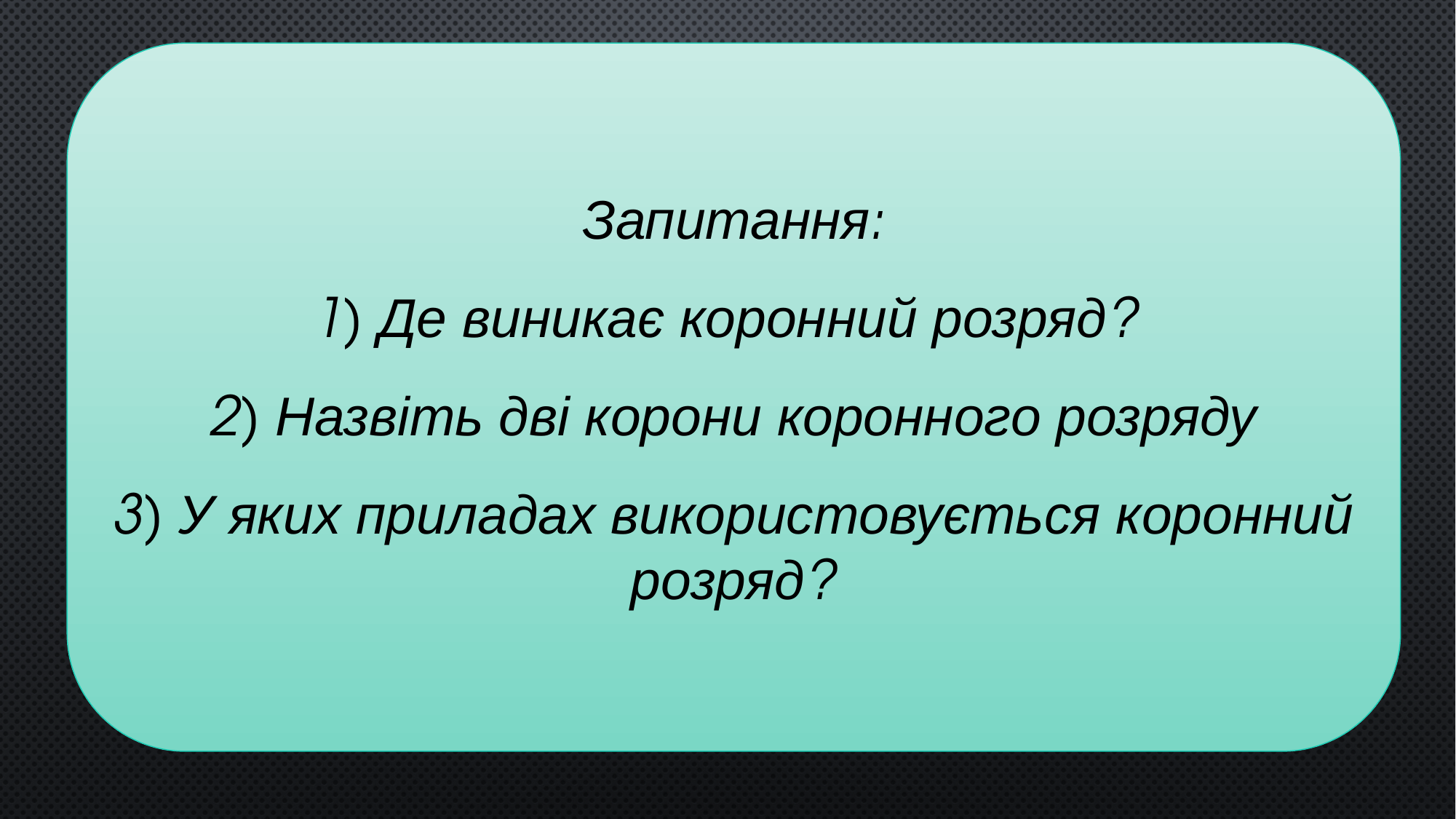

Запитання:
1) Де виникає коронний розряд?
2) Назвіть дві корони коронного розряду
3) У яких приладах використовується коронний розряд?